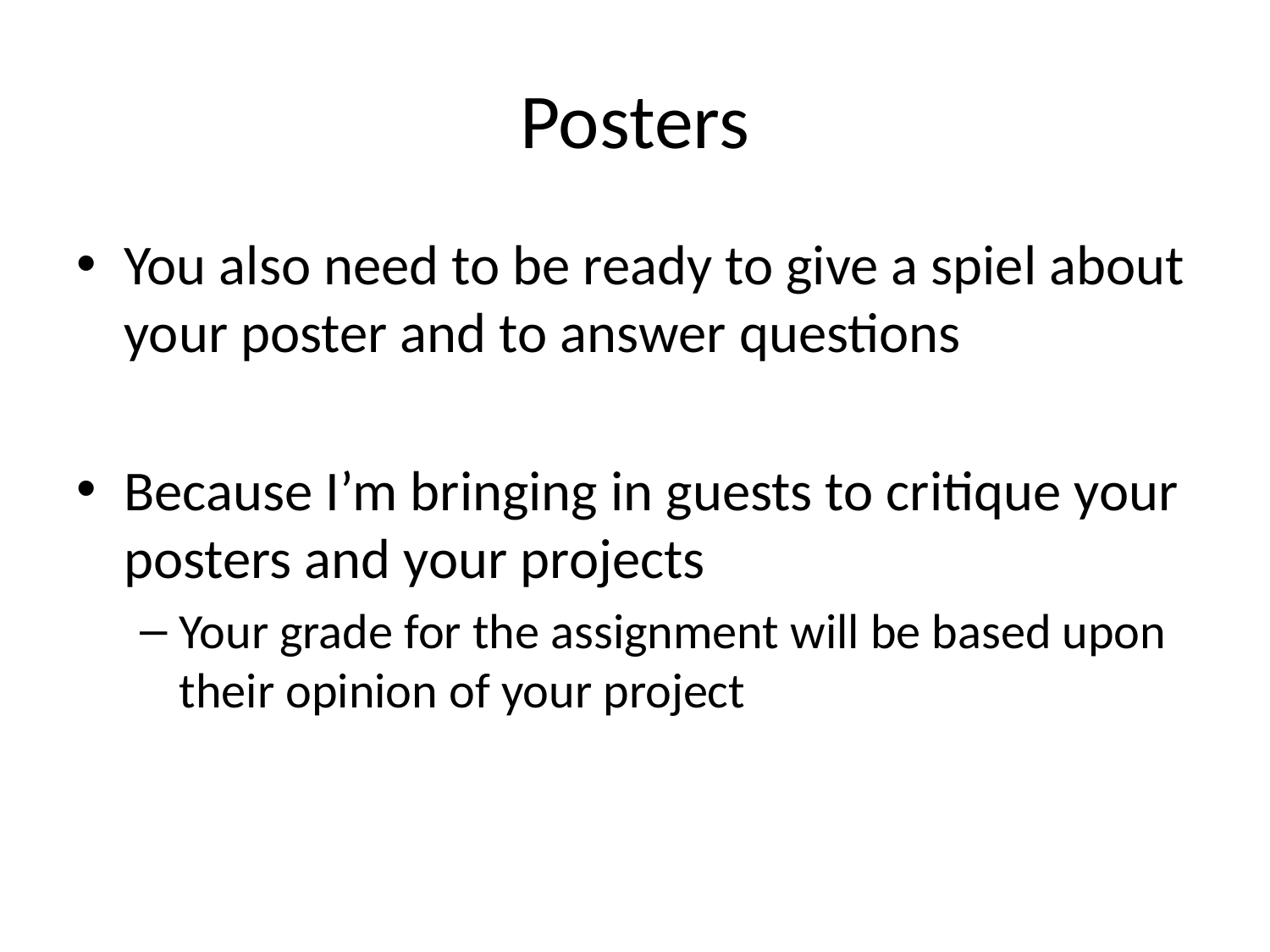

# Posters
You also need to be ready to give a spiel about your poster and to answer questions

Because I’m bringing in guests to critique your posters and your projects
Your grade for the assignment will be based upon their opinion of your project